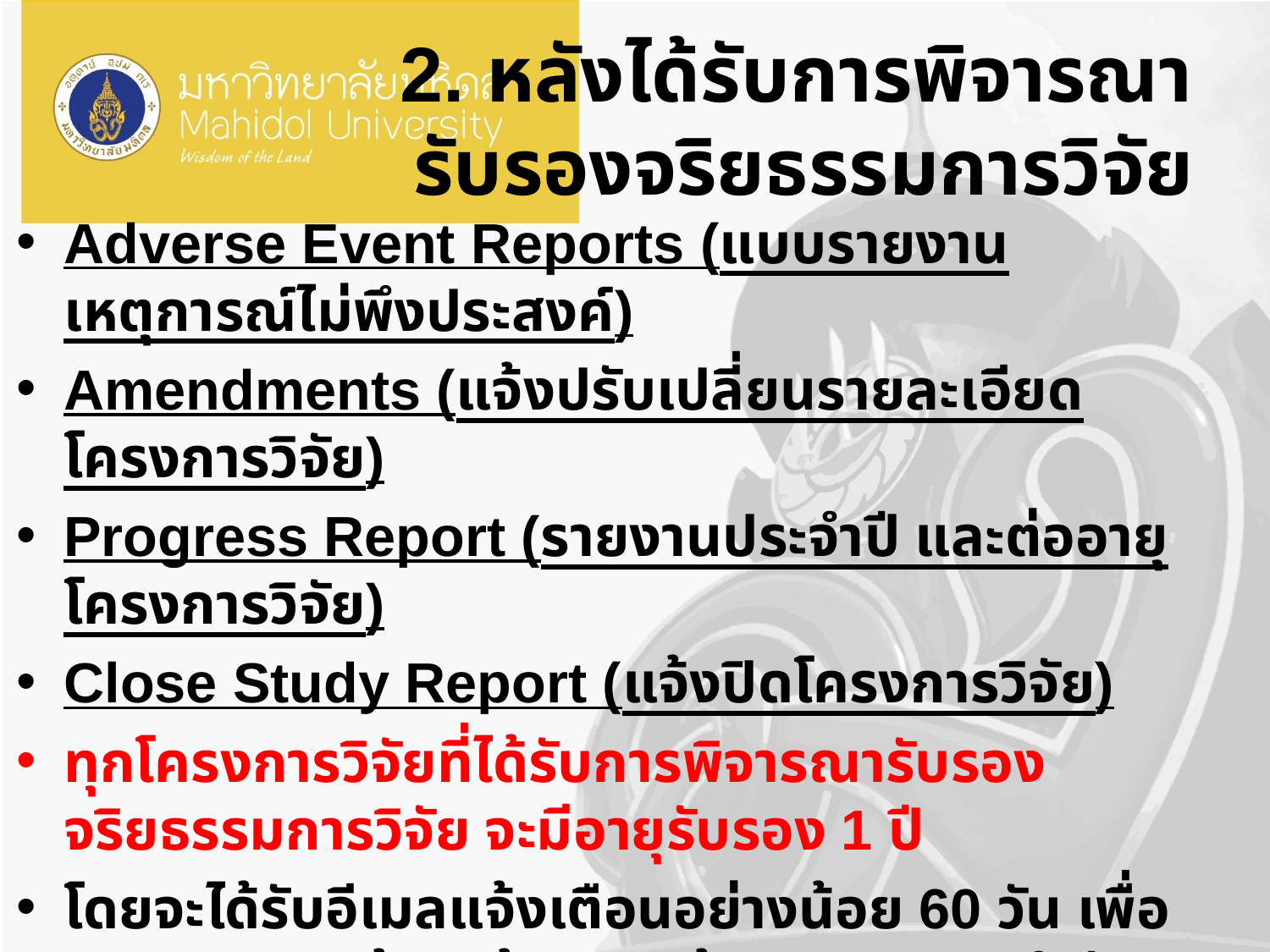

# 2. หลังได้รับการพิจารณา รับรองจริยธรรมการวิจัย
Adverse Event Reports (แบบรายงานเหตุการณ์ไม่พึงประสงค์)
Amendments (แจ้งปรับเปลี่ยนรายละเอียดโครงการวิจัย)
Progress Report (รายงานประจำปี และต่ออายุโครงการวิจัย)
Close Study Report (แจ้งปิดโครงการวิจัย)
ทุกโครงการวิจัยที่ได้รับการพิจารณารับรองจริยธรรมการวิจัย จะมีอายุรับรอง 1 ปี
โดยจะได้รับอีเมลแจ้งเตือนอย่างน้อย 60 วัน เพื่อติดตามความก้าวหน้า และแจ้งรายงานประจำปี
ปัจจุบันสามารถแจ้งข้อมูลการแจ้งปรับเปลี่ยนฯ แจ้งปิด และต่ออายุโครงการผ่านระบบออนไลน์